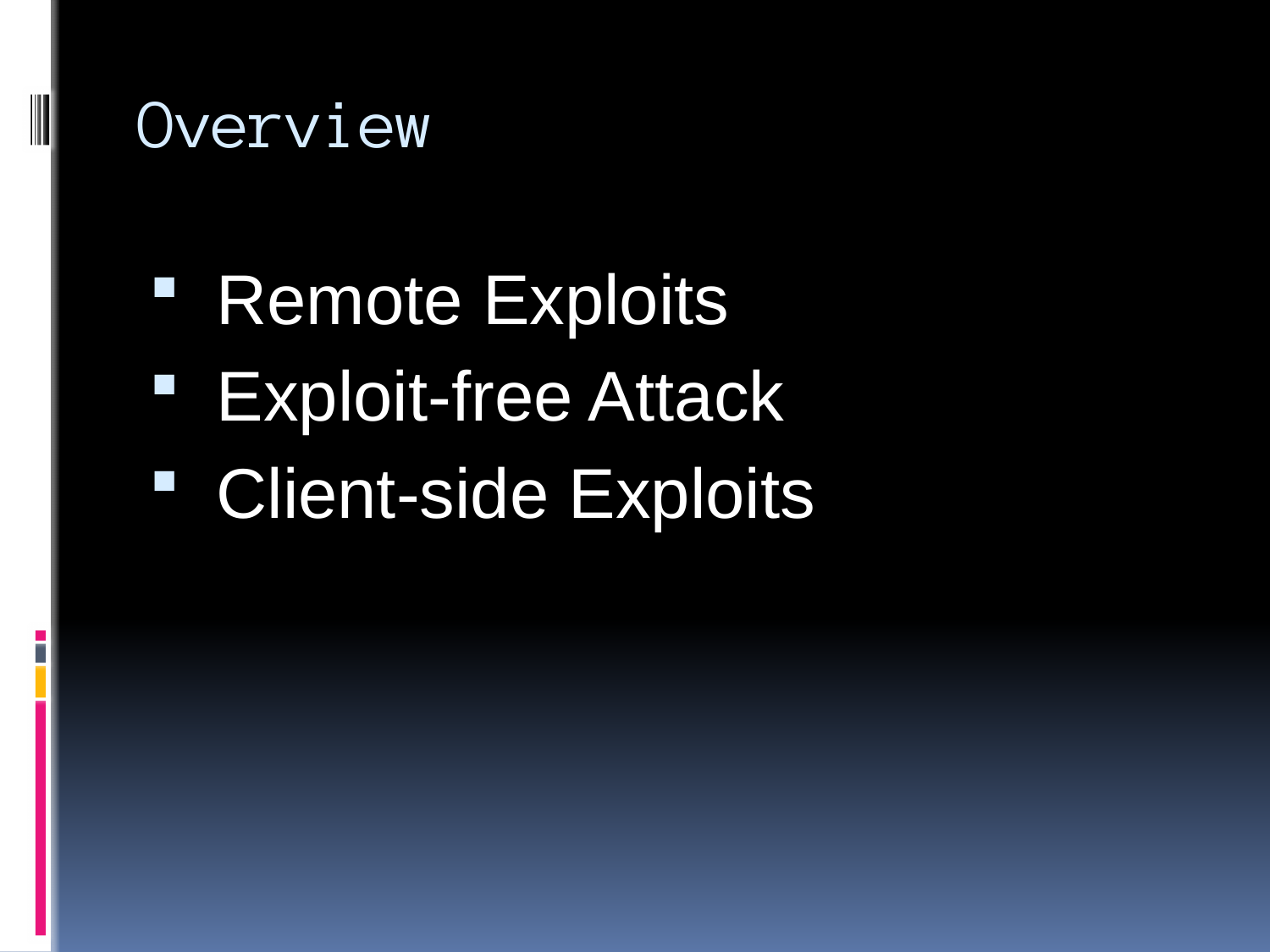

# Overview
 Remote Exploits
 Exploit-free Attack
 Client-side Exploits